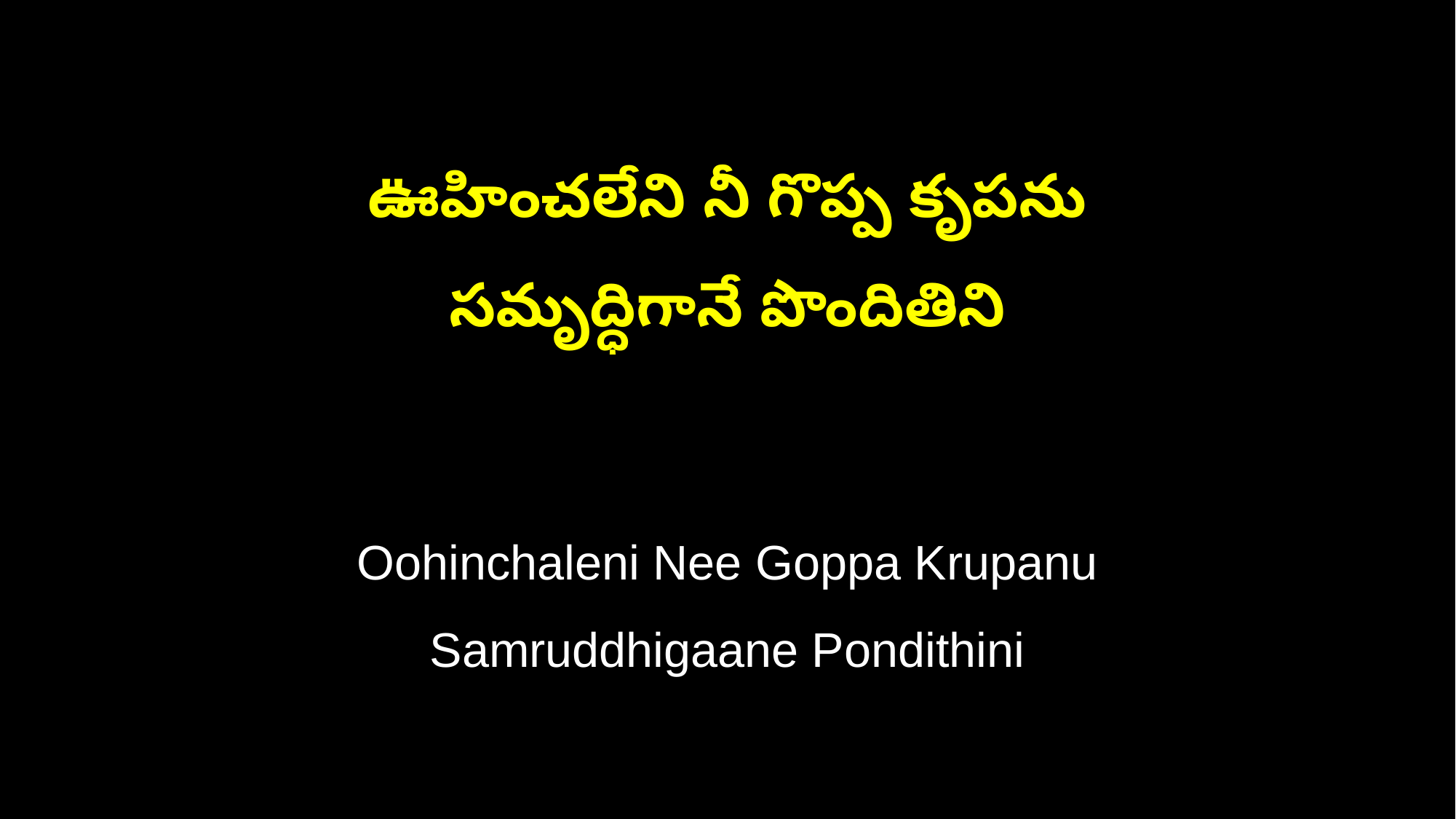

ఊహించలేని నీ గొప్ప కృపను
సమృద్ధిగానే పొందితిని
Oohinchaleni Nee Goppa Krupanu
Samruddhigaane Pondithini